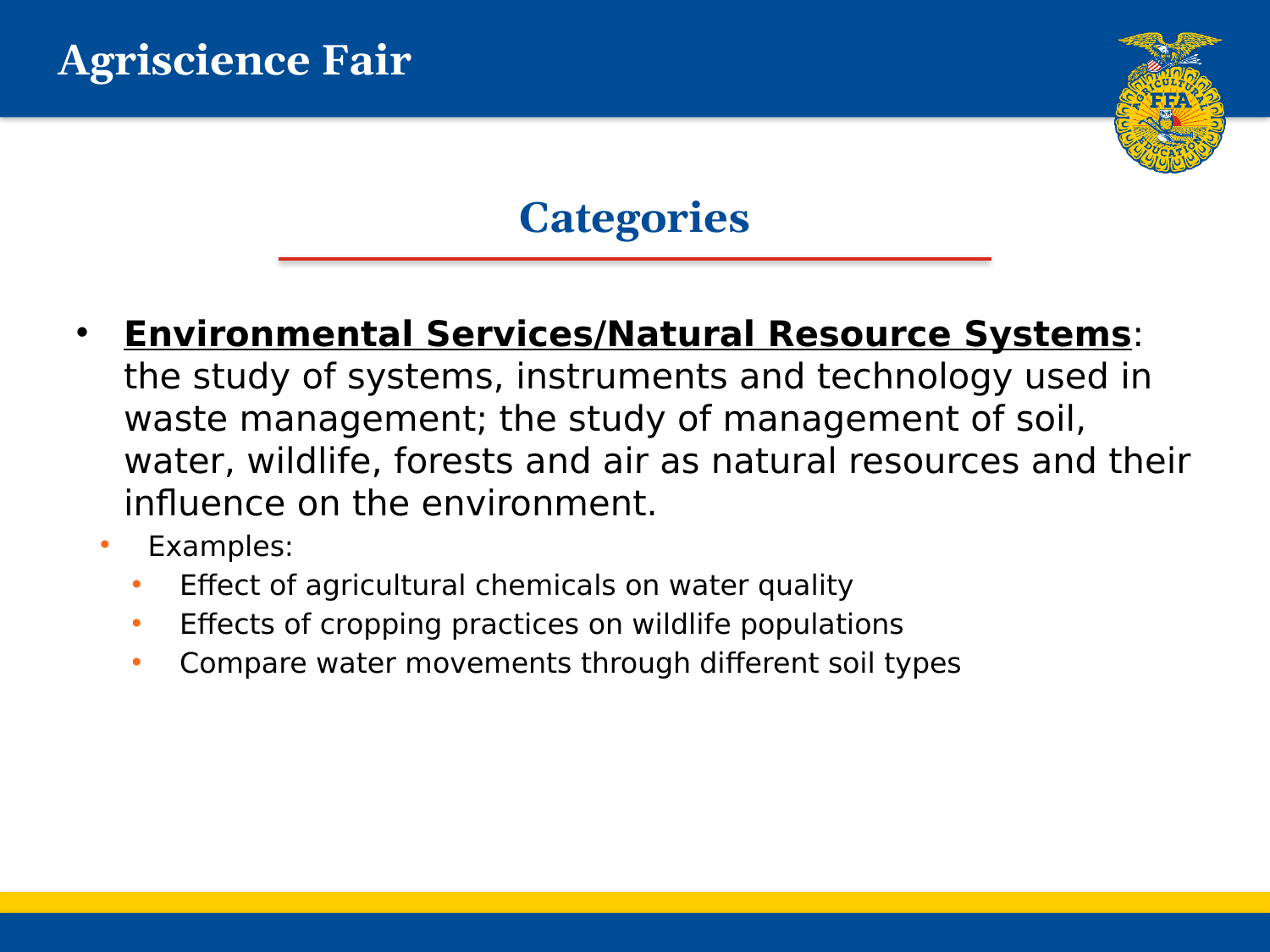

# Agriscience Fair
Categories
Environmental Services/Natural Resource Systems: the study of systems, instruments and technology used in waste management; the study of management of soil, water, wildlife, forests and air as natural resources and their influence on the environment.
Examples:
Effect of agricultural chemicals on water quality
Effects of cropping practices on wildlife populations
Compare water movements through different soil types